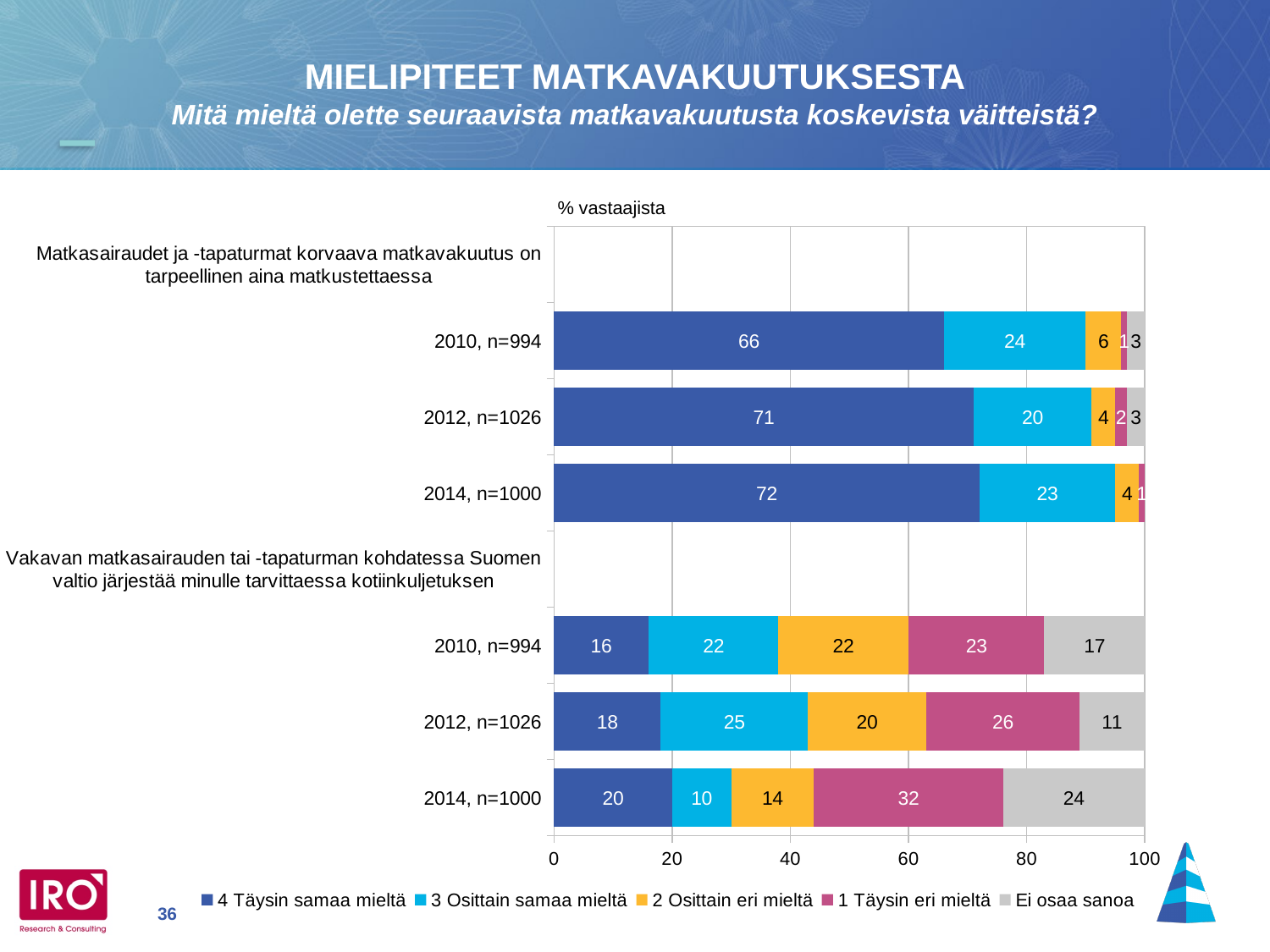

MIELIPITEET MATKAVAKUUTUKSESTA
Mitä mieltä olette seuraavista matkavakuutusta koskevista väitteistä?

### Chart

| Category | 4 Täysin samaa mieltä | 3 Osittain samaa mieltä | 2 Osittain eri mieltä | 1 Täysin eri mieltä | Ei osaa sanoa |
|---|---|---|---|---|---|
| Matkasairaudet ja -tapaturmat korvaava matkavakuutus on tarpeellinen aina matkustettaessa | None | None | None | None | None |
| 2010, n=994 | 66.0 | 24.0 | 6.0 | 1.0 | 3.0 |
| 2012, n=1026 | 71.0 | 20.0 | 4.0 | 2.0 | 3.0 |
| 2014, n=1000 | 72.0 | 23.0 | 4.0 | 1.0 | None |
| Vakavan matkasairauden tai -tapaturman kohdatessa Suomen valtio järjestää minulle tarvittaessa kotiinkuljetuksen | None | None | None | None | None |
| 2010, n=994 | 16.0 | 22.0 | 22.0 | 23.0 | 17.0 |
| 2012, n=1026 | 18.0 | 25.0 | 20.0 | 26.0 | 11.0 |
| 2014, n=1000 | 20.0 | 10.0 | 14.0 | 32.0 | 24.0 |
% vastaajista